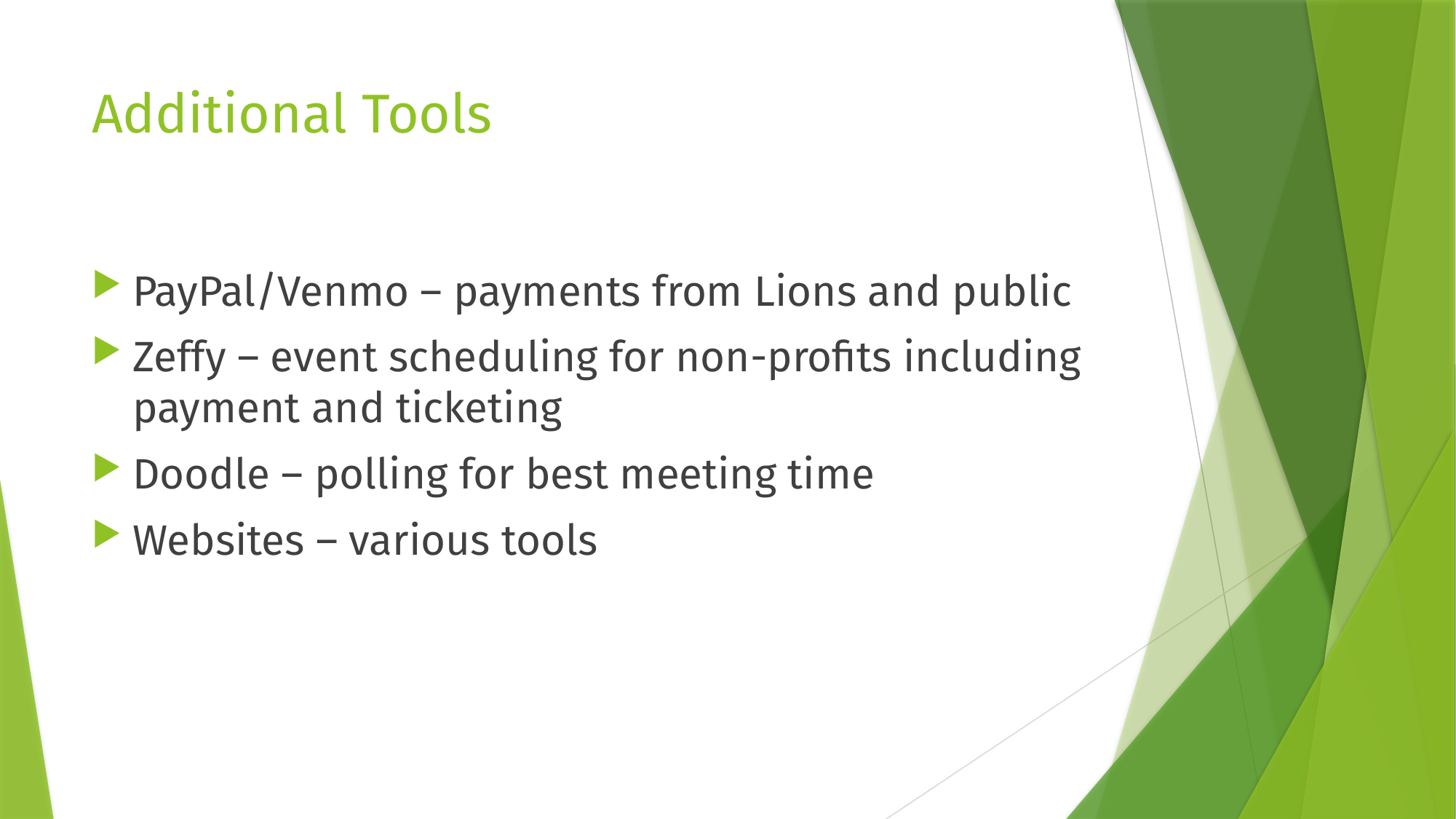

# Additional Tools
PayPal/Venmo – payments from Lions and public
Zeffy – event scheduling for non-profits including payment and ticketing
Doodle – polling for best meeting time
Websites – various tools